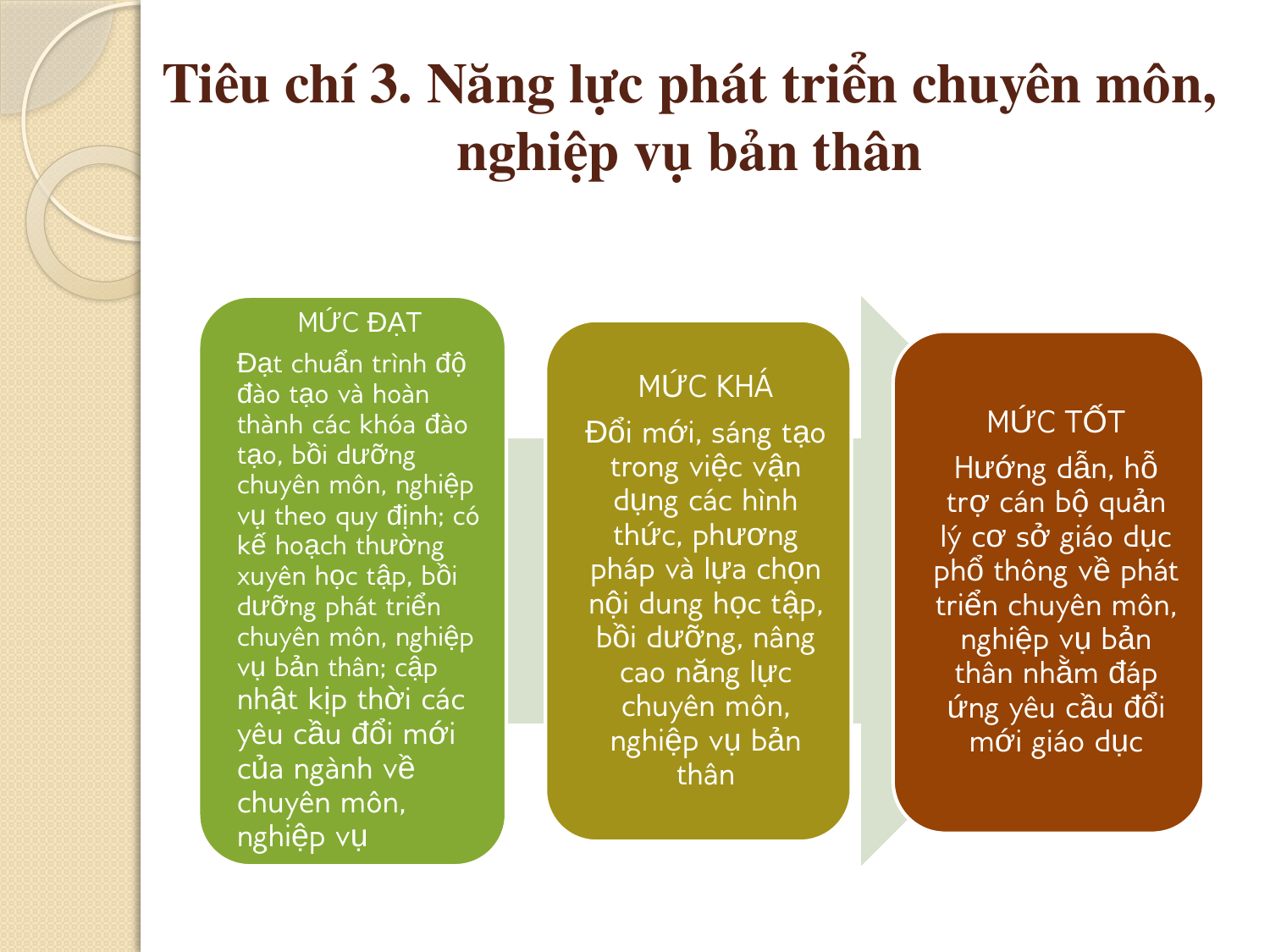

# Tiêu chí 3. Năng lực phát triển chuyên môn, nghiệp vụ bản thân
MỨC ĐẠT
Đạt chuẩn trình độ đào tạo và hoàn thành các khóa đào tạo, bồi dưỡng chuyên môn, nghiệp vụ theo quy định; có kế hoạch thường xuyên học tập, bồi dưỡng phát triển chuyên môn, nghiệp vụ bản thân; cập nhật kịp thời các yêu cầu đổi mới của ngành về chuyên môn, nghiệp vụ
MỨC KHÁ
Đổi mới, sáng tạo trong việc vận dụng các hình thức, phương pháp và lựa chọn nội dung học tập, bồi dưỡng, nâng cao năng lực chuyên môn, nghiệp vụ bản thân
MỨC TỐT
Hướng dẫn, hỗ trợ cán bộ quản lý cơ sở giáo dục phổ thông về phát triển chuyên môn, nghiệp vụ bản thân nhằm đáp ứng yêu cầu đổi mới giáo dục